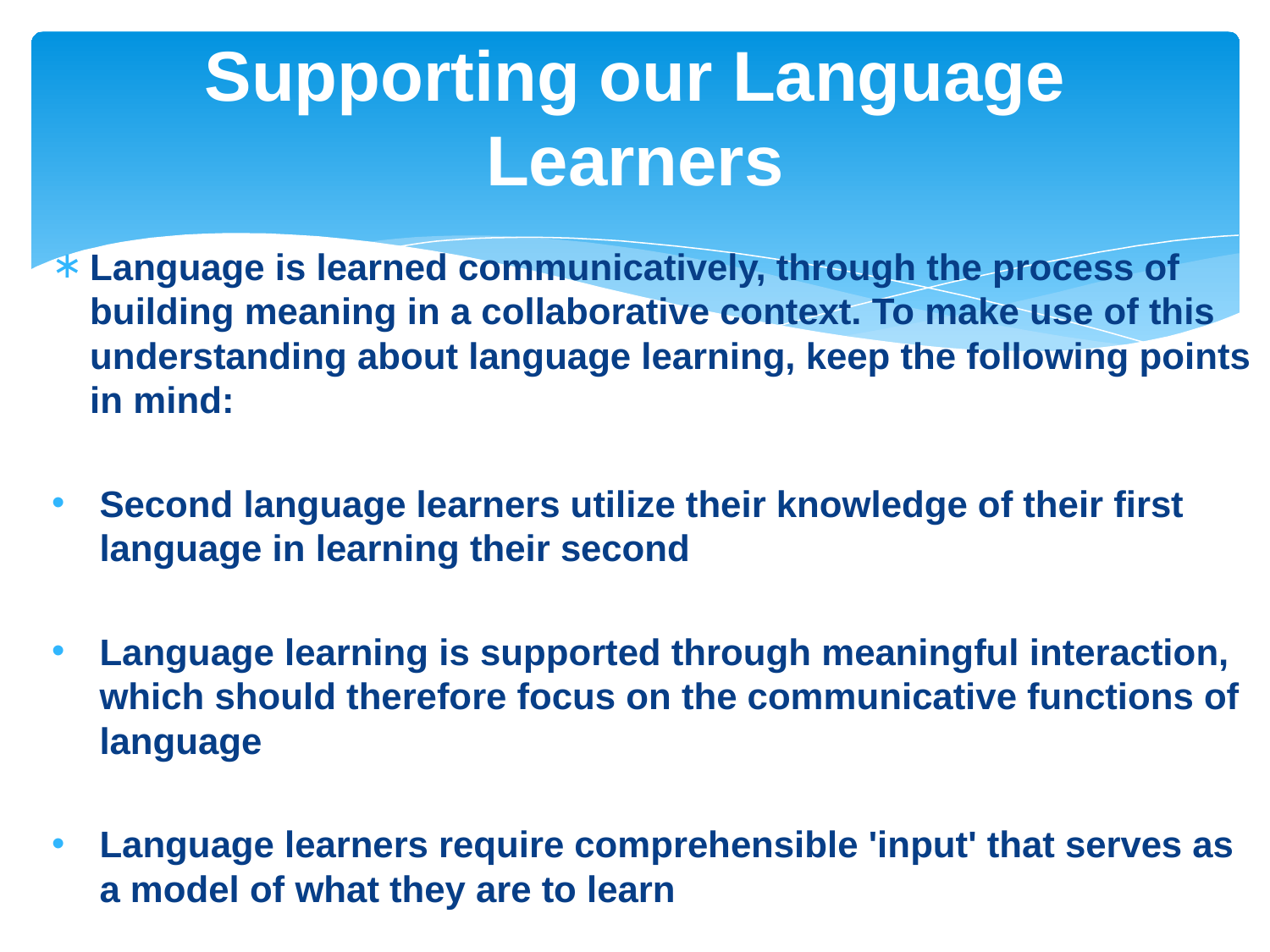

# Supporting our Language Learners

Language is learned communicatively, through the process of building meaning in a collaborative context. To make use of this understanding about language learning, keep the following points in mind:

Second language learners utilize their knowledge of their first language in learning their second

Language learning is supported through meaningful interaction, which should therefore focus on the communicative functions of language

Language learners require comprehensible 'input' that serves as a model of what they are to learn